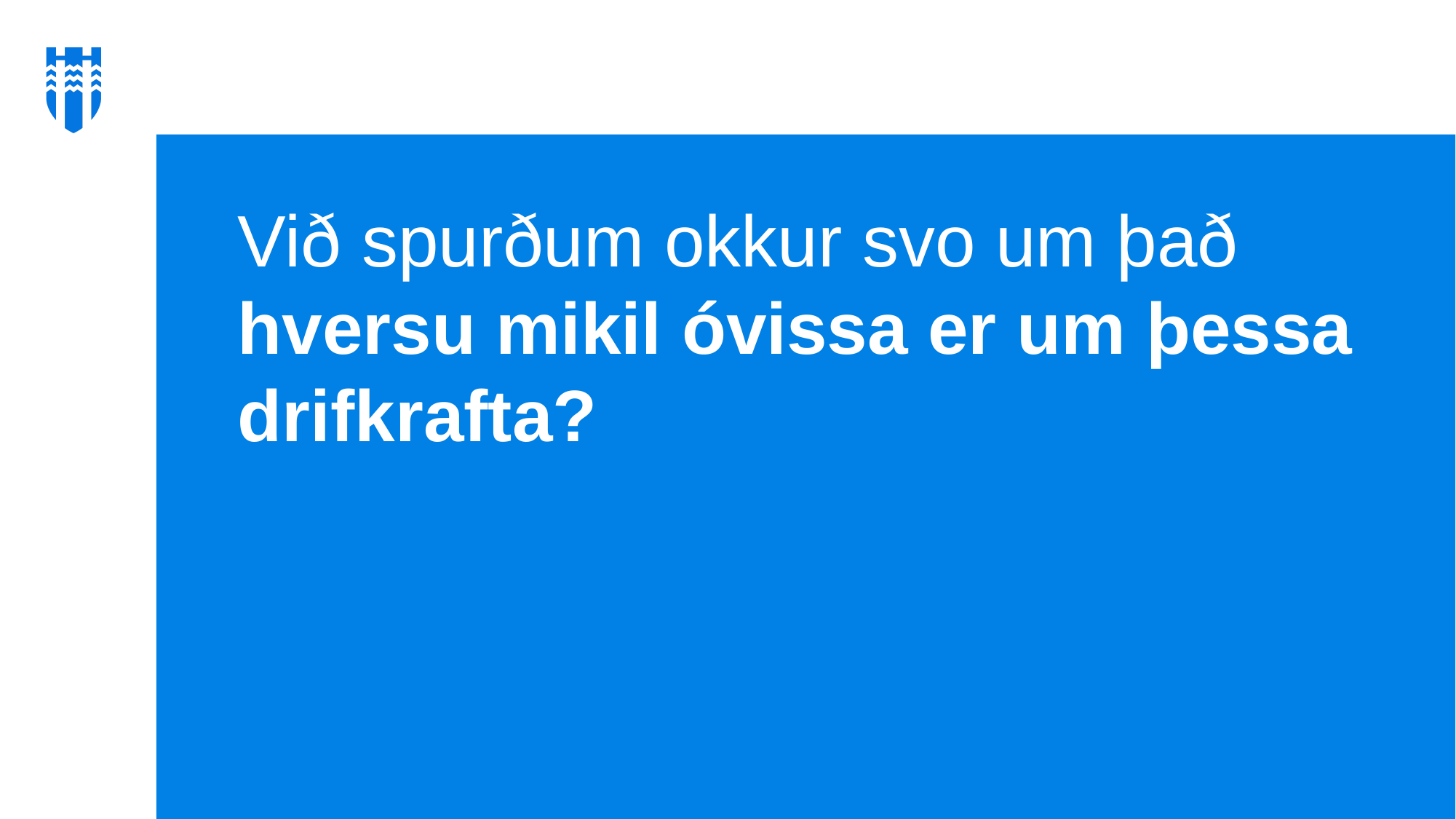

Við spurðum okkur svo um það hversu mikil óvissa er um þessa drifkrafta?